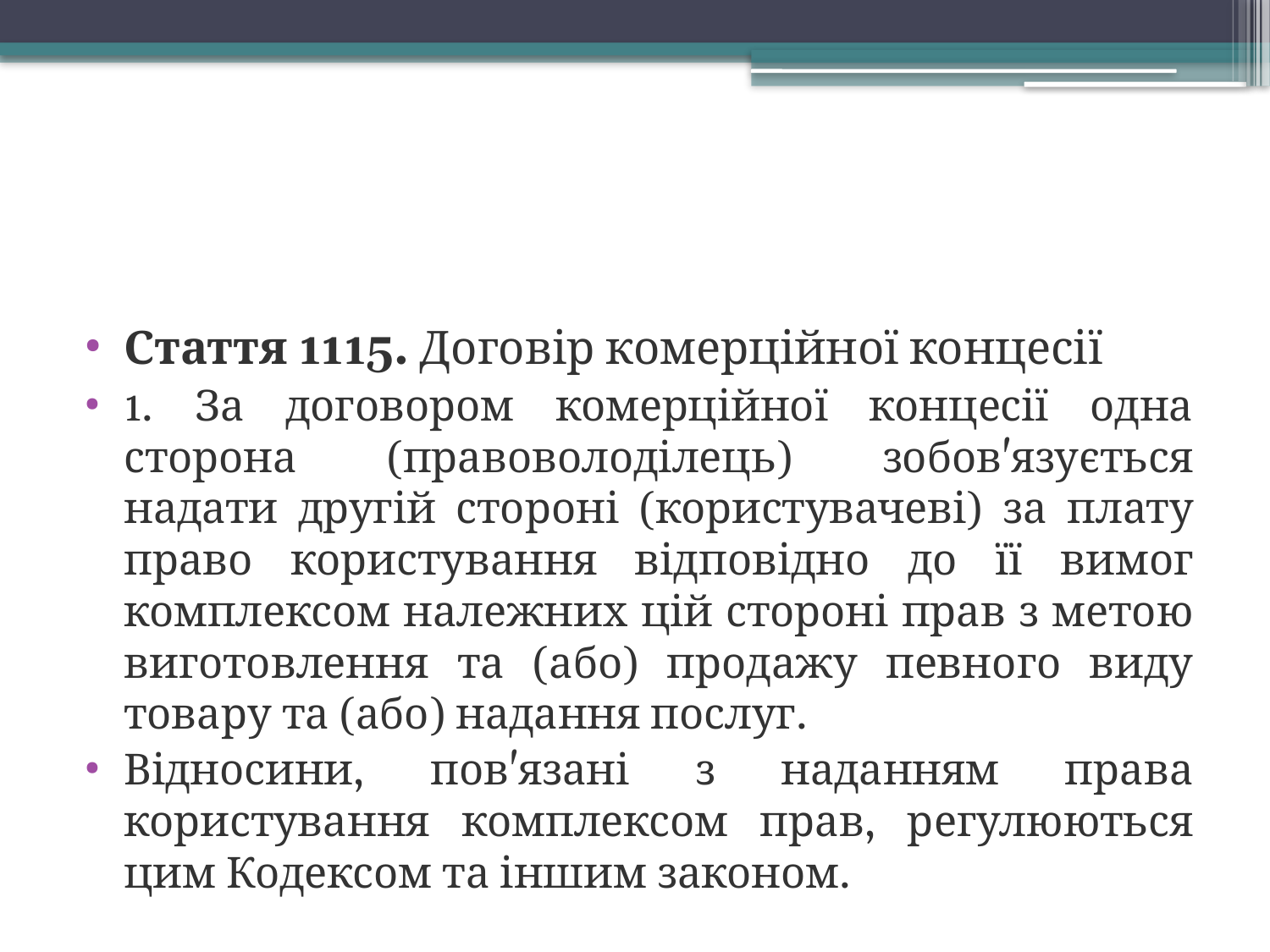

Стаття 1115. Договір комерційної концесії
1. За договором комерційної концесії одна сторона (правоволоділець) зобов'язується надати другій стороні (користувачеві) за плату право користування відповідно до її вимог комплексом належних цій стороні прав з метою виготовлення та (або) продажу певного виду товару та (або) надання послуг.
Відносини, пов'язані з наданням права користування комплексом прав, регулюються цим Кодексом та іншим законом.